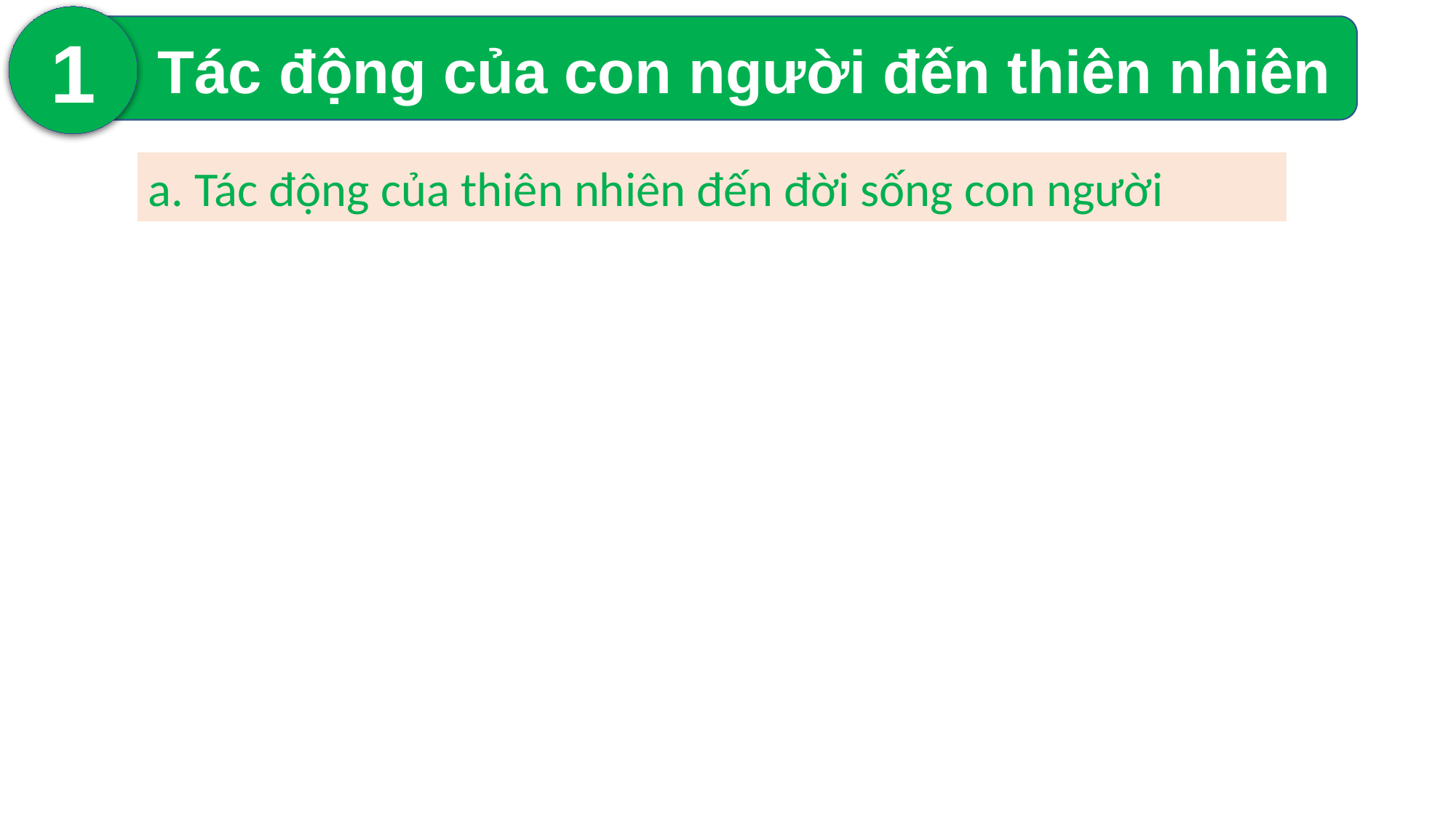

1

Tác động của con người đến thiên nhiên
a. Tác động của thiên nhiên đến đời sống con người